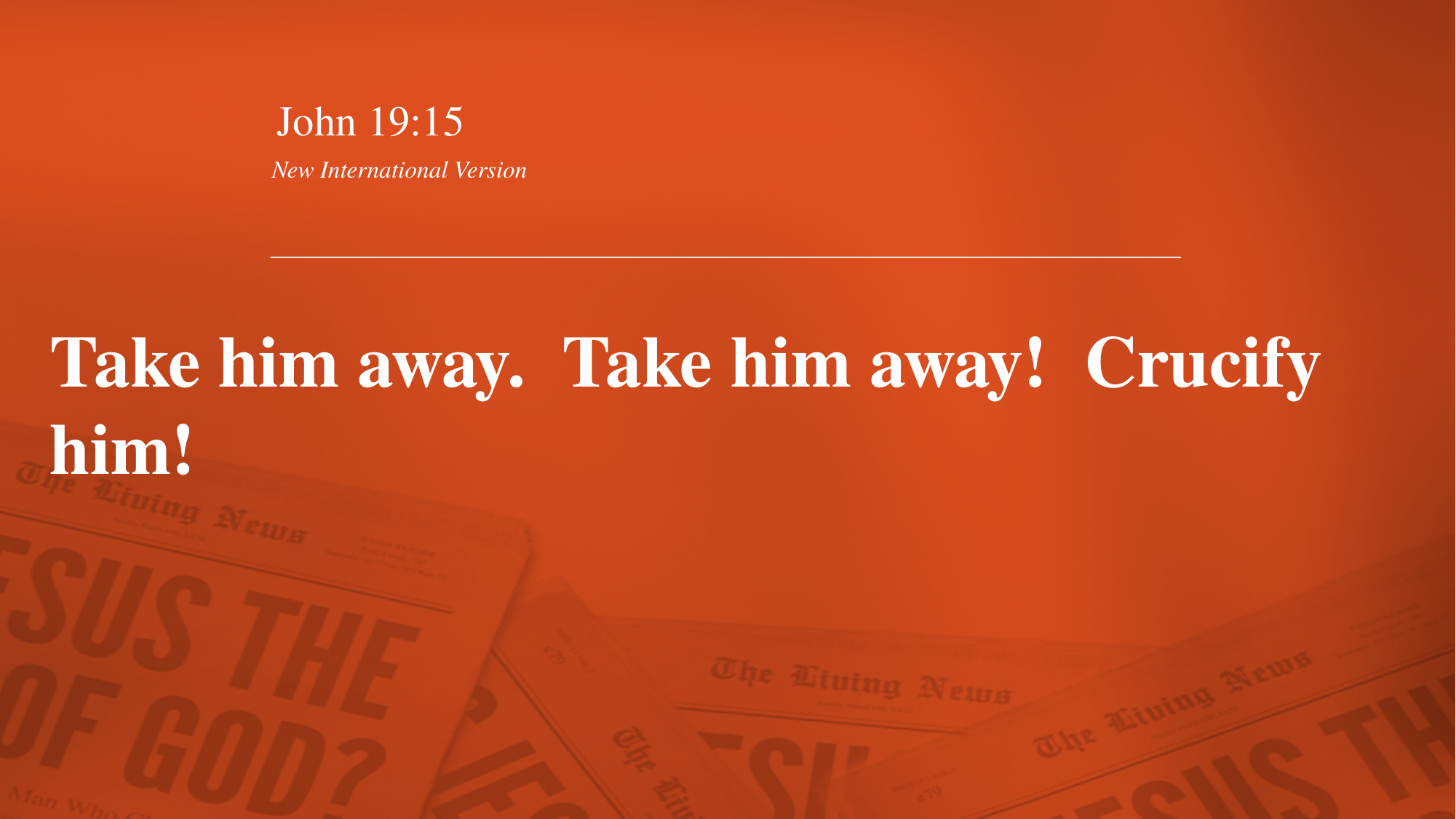

John 19:15
New International Version

Take him away.  Take him away!  Crucify him!